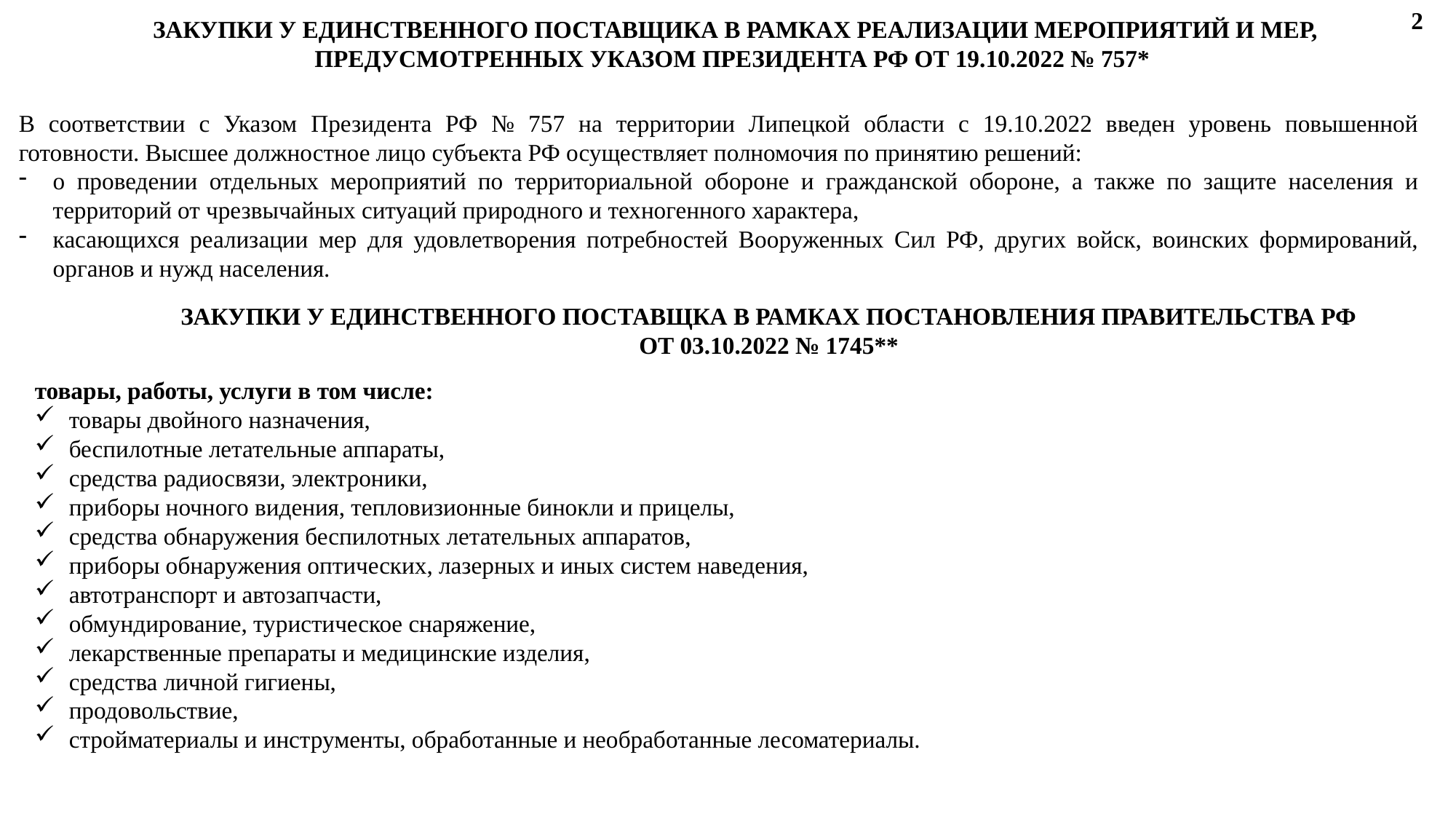

2
ЗАКУПКИ У ЕДИНСТВЕННОГО ПОСТАВЩИКА В РАМКАХ РЕАЛИЗАЦИИ МЕРОПРИЯТИЙ И МЕР, ПРЕДУСМОТРЕННЫХ УКАЗОМ ПРЕЗИДЕНТА РФ ОТ 19.10.2022 № 757*
В соответствии с Указом Президента РФ № 757 на территории Липецкой области с 19.10.2022 введен уровень повышенной готовности. Высшее должностное лицо субъекта РФ осуществляет полномочия по принятию решений:
о проведении отдельных мероприятий по территориальной обороне и гражданской обороне, а также по защите населения и территорий от чрезвычайных ситуаций природного и техногенного характера,
касающихся реализации мер для удовлетворения потребностей Вооруженных Сил РФ, других войск, воинских формирований, органов и нужд населения.
ЗАКУПКИ У ЕДИНСТВЕННОГО ПОСТАВЩКА В РАМКАХ ПОСТАНОВЛЕНИЯ ПРАВИТЕЛЬСТВА РФ ОТ 03.10.2022 № 1745**
товары, работы, услуги в том числе:
товары двойного назначения,
беспилотные летательные аппараты,
средства радиосвязи, электроники,
приборы ночного видения, тепловизионные бинокли и прицелы,
средства обнаружения беспилотных летательных аппаратов,
приборы обнаружения оптических, лазерных и иных систем наведения,
автотранспорт и автозапчасти,
обмундирование, туристическое снаряжение,
лекарственные препараты и медицинские изделия,
средства личной гигиены,
продовольствие,
стройматериалы и инструменты, обработанные и необработанные лесоматериалы.